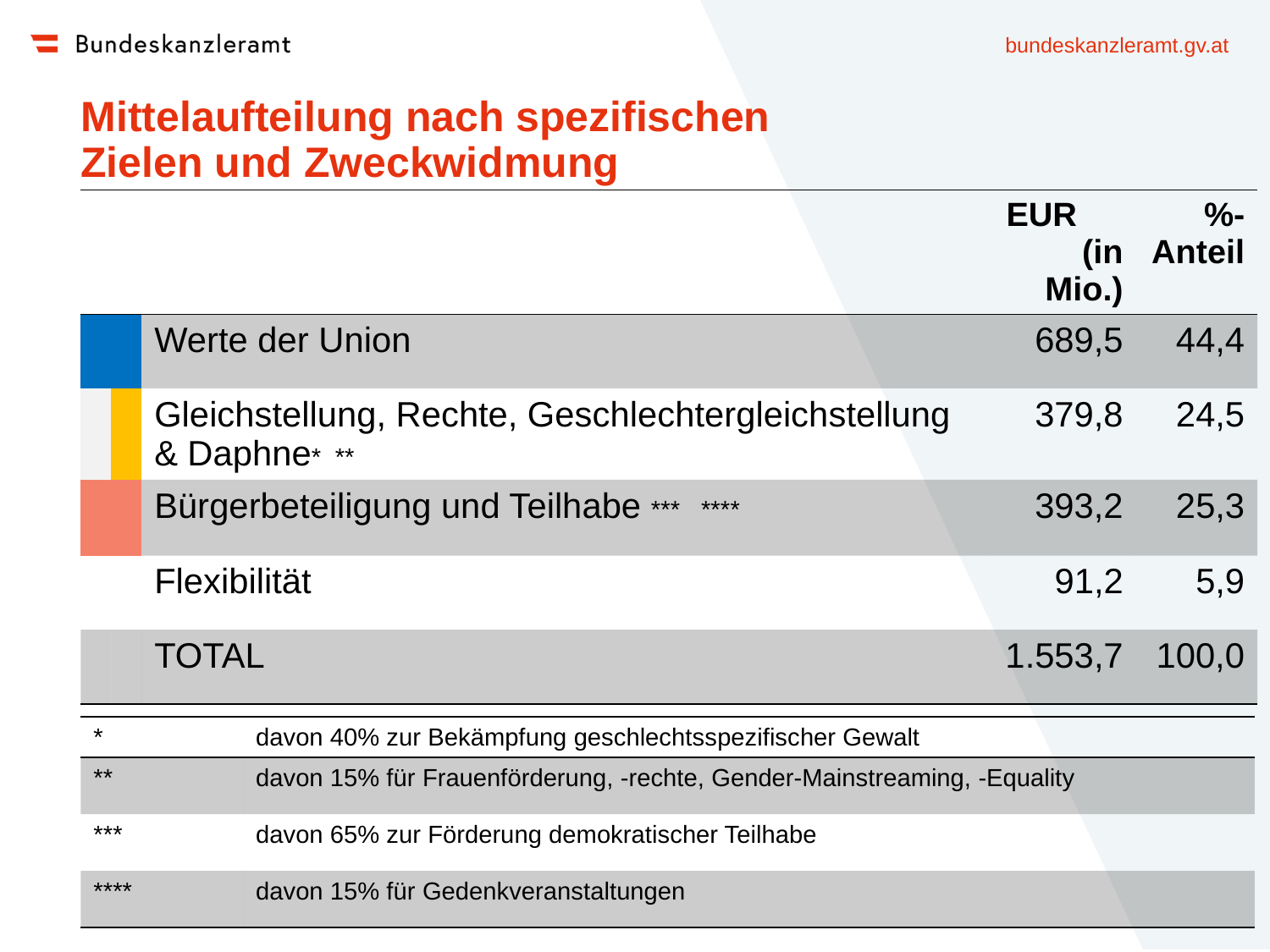

# Mittelaufteilung nach spezifischen Zielen und Zweckwidmung
|  |  |  | EUR (in Mio.) | %-Anteil |
| --- | --- | --- | --- | --- |
|  |  | Werte der Union | 689,5 | 44,4 |
|  |  | Gleichstellung, Rechte, Geschlechtergleichstellung & Daphne\* \*\* | 379,8 | 24,5 |
|  |  | Bürgerbeteiligung und Teilhabe \*\*\* \*\*\*\* | 393,2 | 25,3 |
|  |  | Flexibilität | 91,2 | 5,9 |
|  |  | TOTAL | 1.553,7 | 100,0 |
| \* | davon 40% zur Bekämpfung geschlechtsspezifischer Gewalt |
| --- | --- |
| \*\* | davon 15% für Frauenförderung, -rechte, Gender-Mainstreaming, -Equality |
| \*\*\* | davon 65% zur Förderung demokratischer Teilhabe |
| \*\*\*\* | davon 15% für Gedenkveranstaltungen |